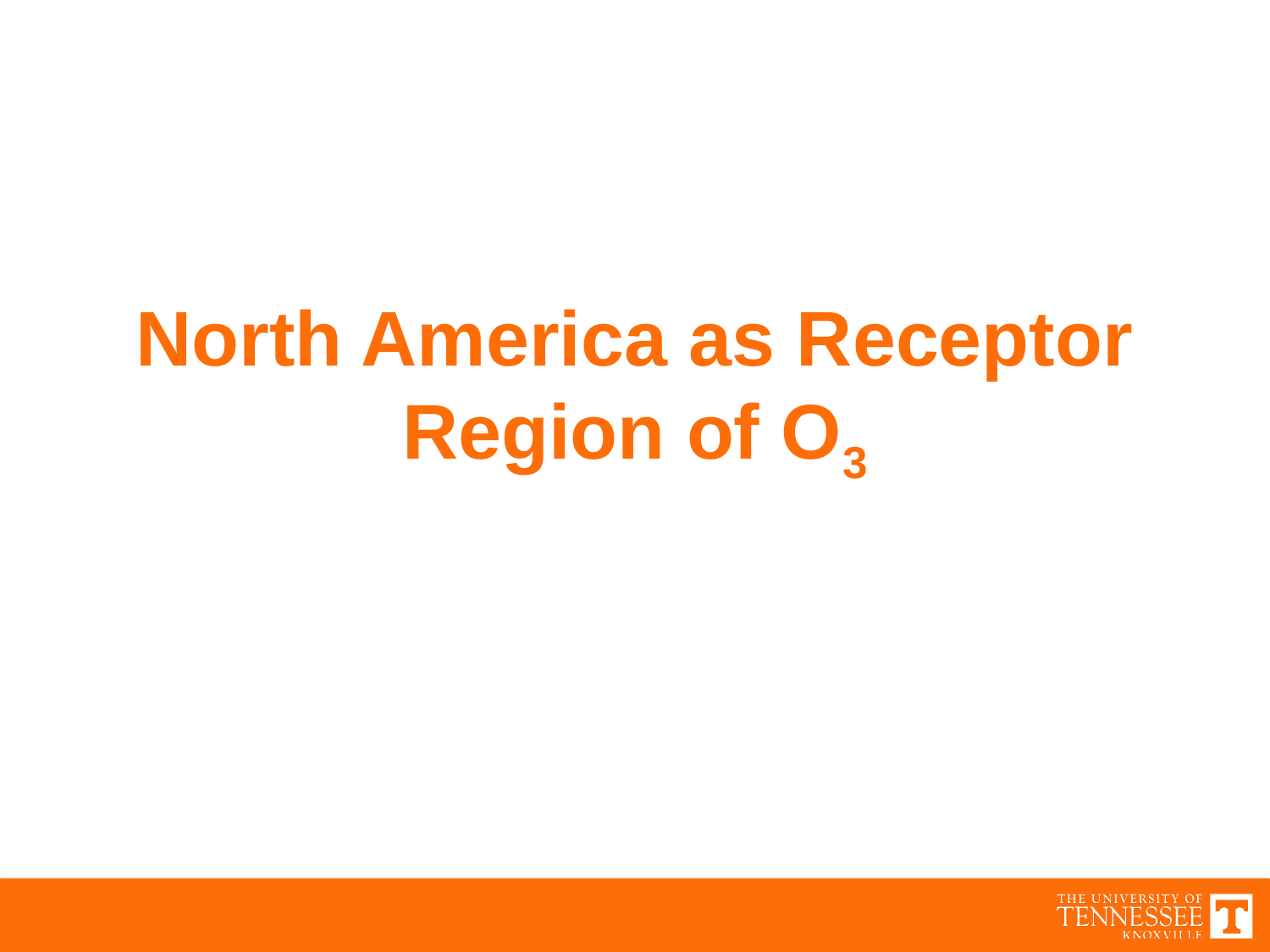

# North America as Receptor Region of O3